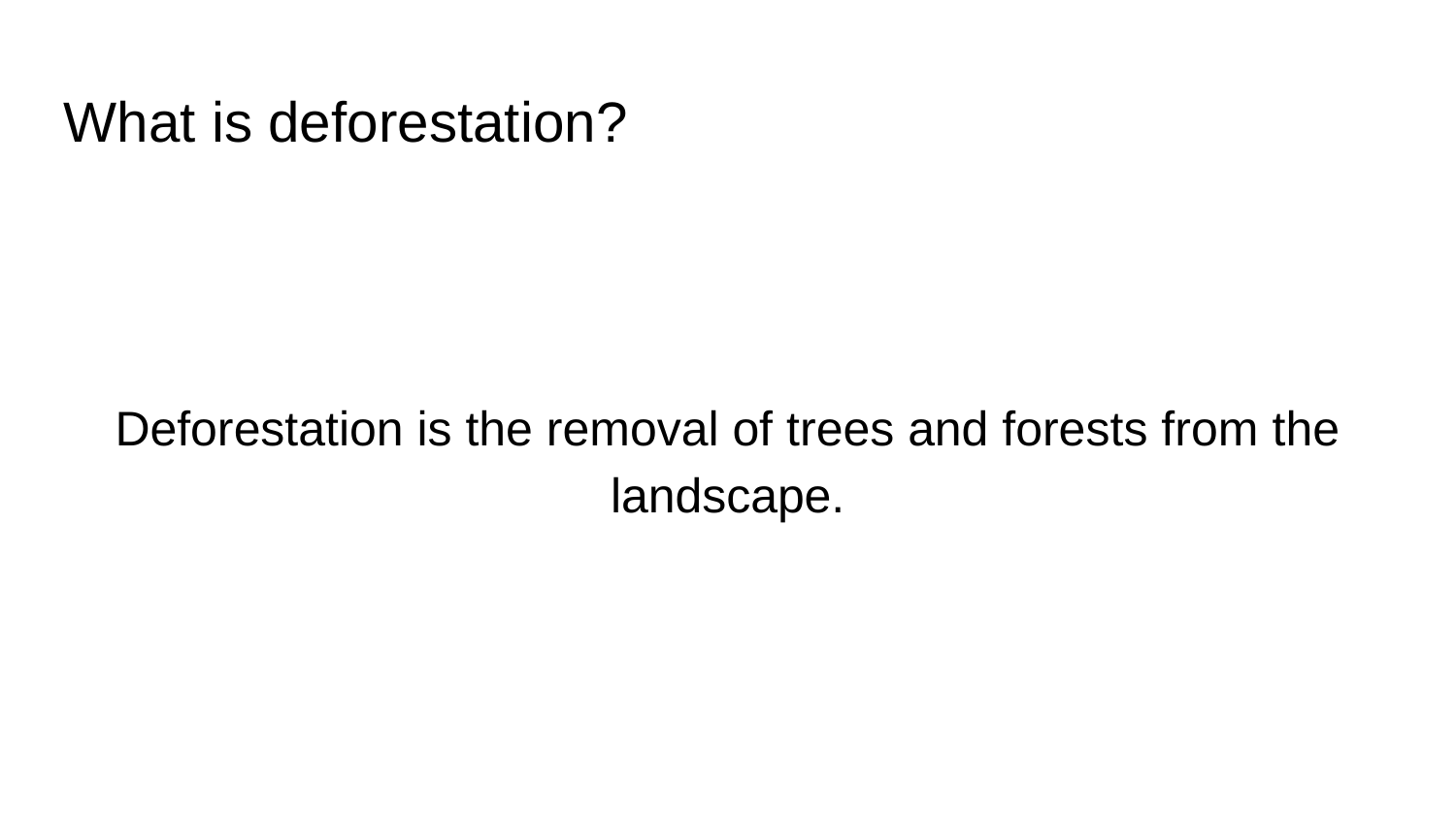

What is deforestation?
Deforestation is the removal of trees and forests from the landscape.